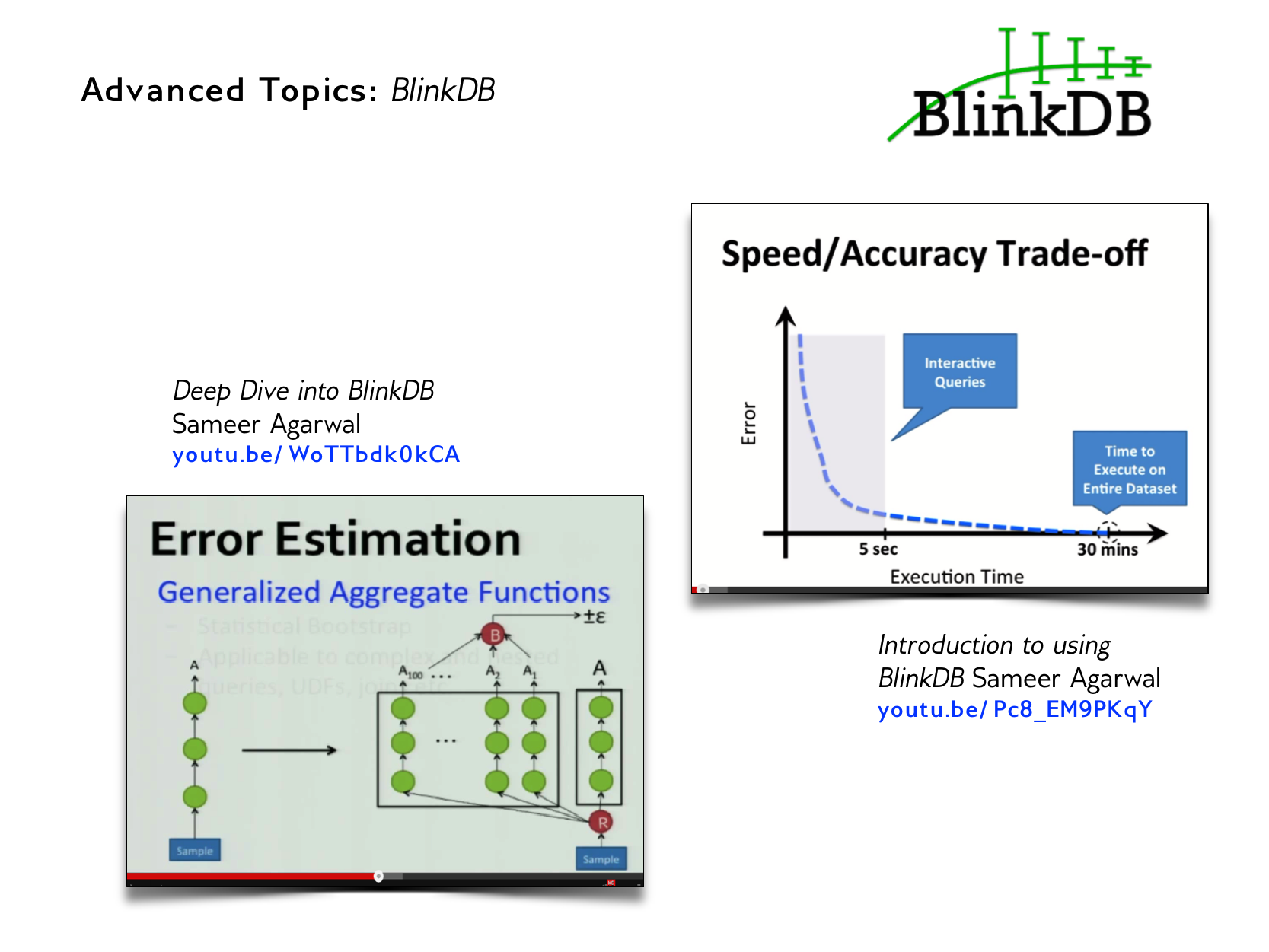

# Advanced Topics: BlinkDB

Deep Dive into BlinkDB Sameer Agarwal youtu.be/WoTTbdk0kCA

Introduction to using BlinkDB Sameer Agarwal youtu.be/Pc8_EM9PKqY